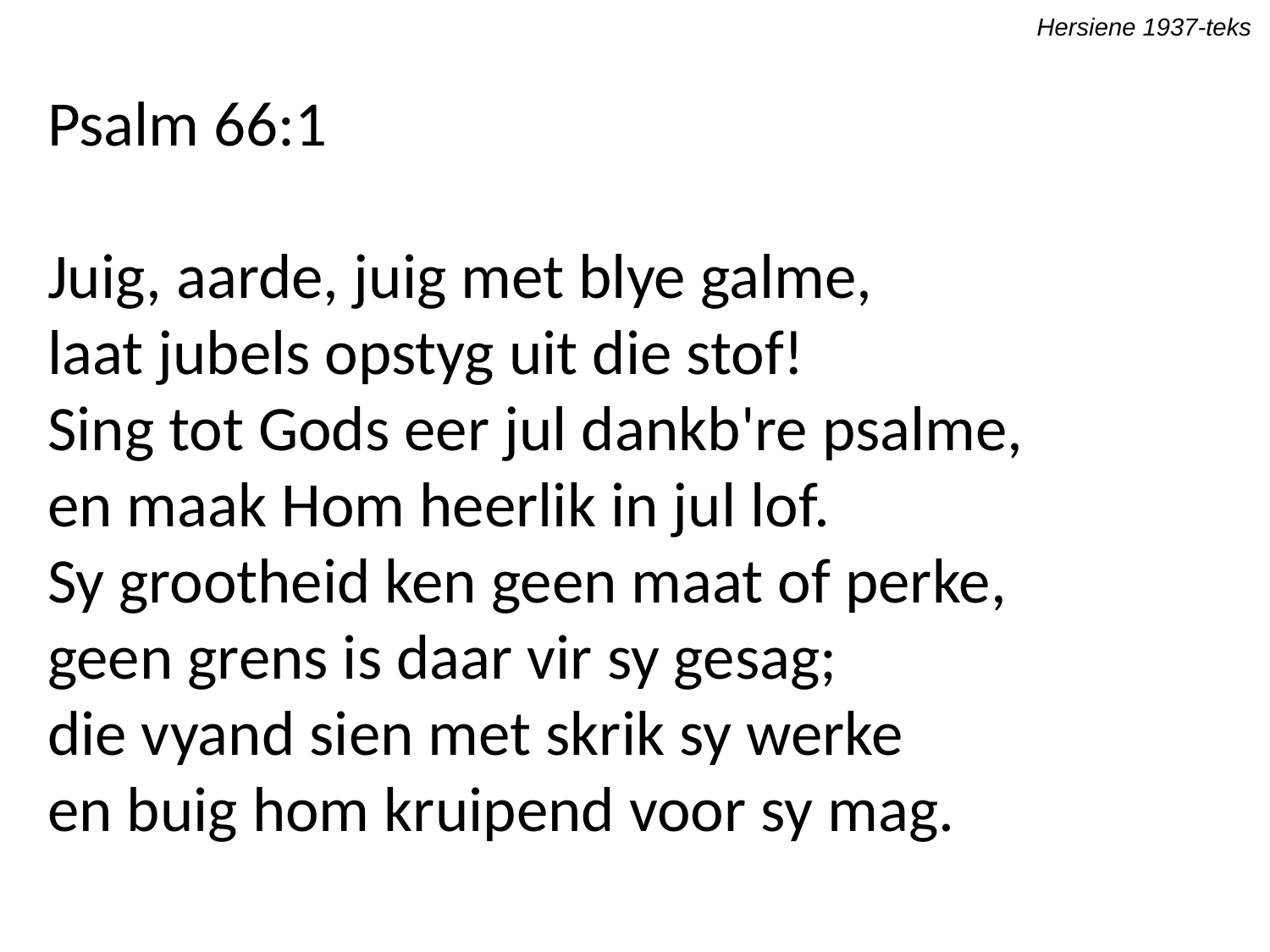

Hersiene 1937-teks
Psalm 66:1

Juig, aarde, juig met blye galme,
laat jubels opstyg uit die stof!
Sing tot Gods eer jul dankb're psalme,
en maak Hom heerlik in jul lof.
Sy grootheid ken geen maat of perke,
geen grens is daar vir sy gesag;
die vyand sien met skrik sy werke
en buig hom kruipend voor sy mag.